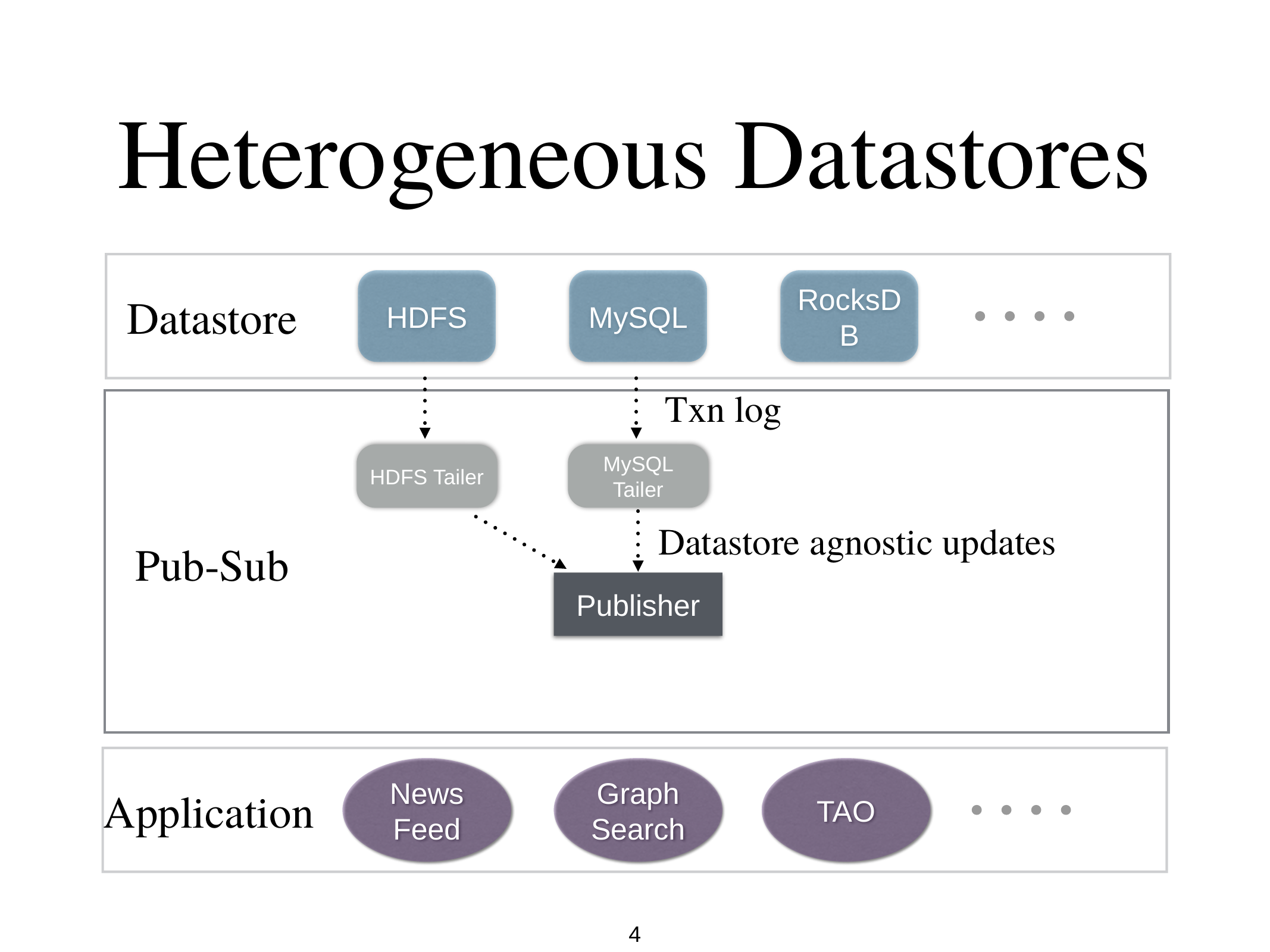

# Heterogeneous Datastores

HDFS
MySQL
RocksDB
Datastore

Txn log

MySQL Tailer
HDFS Tailer

Datastore agnostic updates

Pub-Sub
Publisher

News Feed
Graph Search
TAO
Application

4